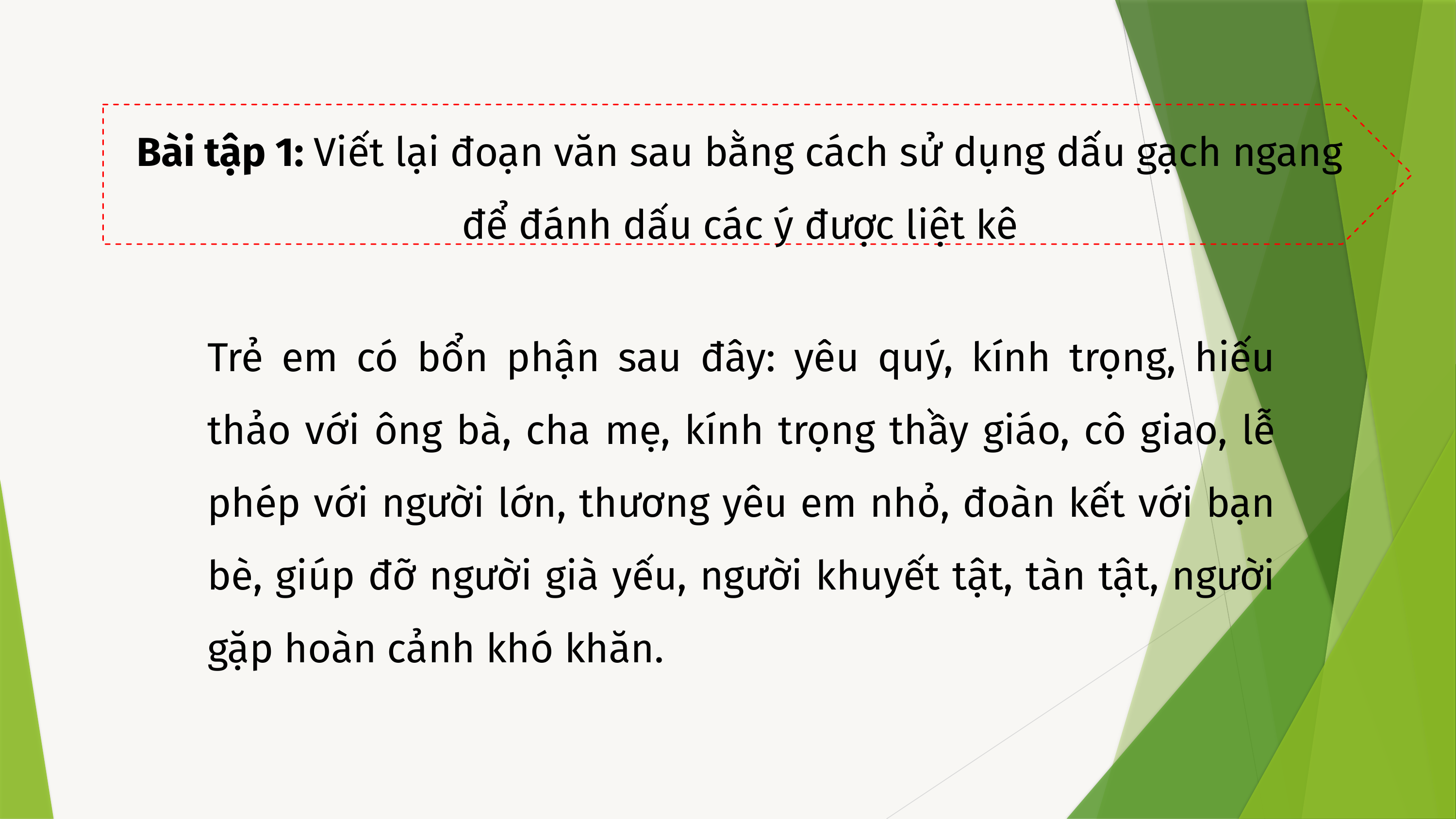

Bài tập 1: Viết lại đoạn văn sau bằng cách sử dụng dấu gạch ngang để đánh dấu các ý được liệt kê
Trẻ em có bổn phận sau đây: yêu quý, kính trọng, hiếu thảo với ông bà, cha mẹ, kính trọng thầy giáo, cô giao, lễ phép với người lớn, thương yêu em nhỏ, đoàn kết với bạn bè, giúp đỡ người già yếu, người khuyết tật, tàn tật, người gặp hoàn cảnh khó khăn.